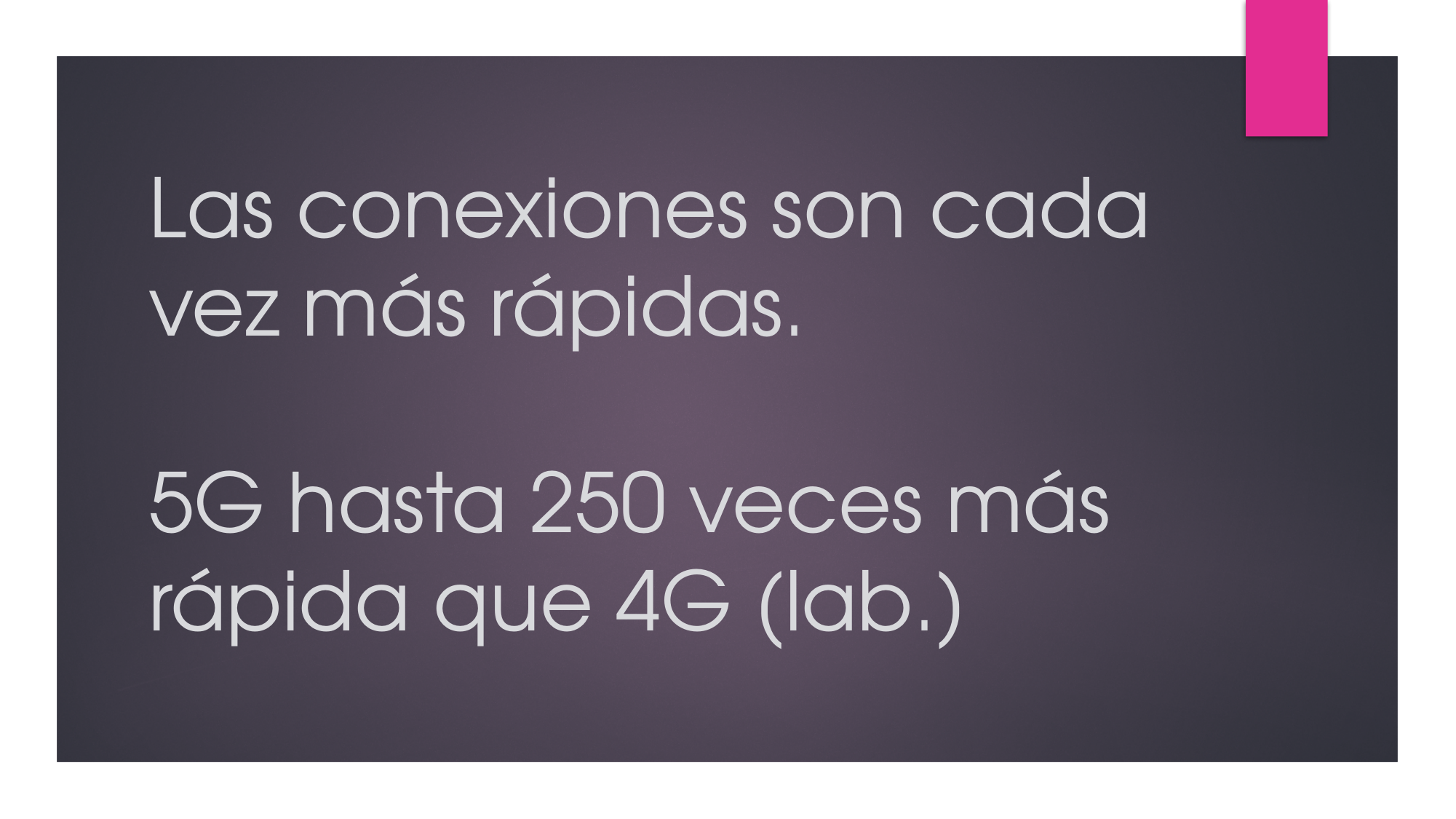

# Las conexiones son cada vez más rápidas. 5G hasta 250 veces más rápida que 4G (lab.)